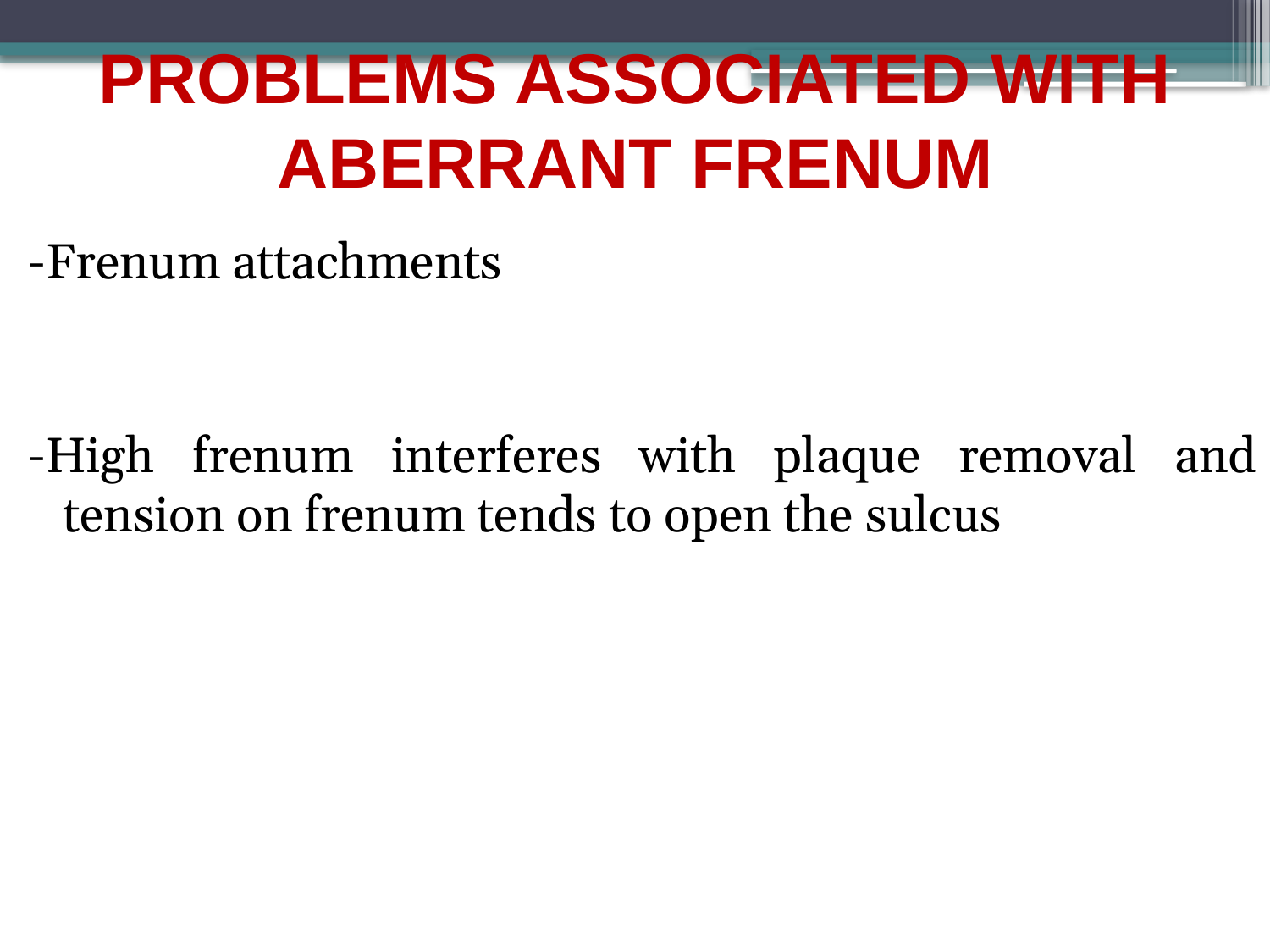

# PROBLEMS ASSOCIATED WITH ABERRANT FRENUM

-Frenum attachments

-High frenum interferes with plaque removal and tension on frenum tends to open the sulcus